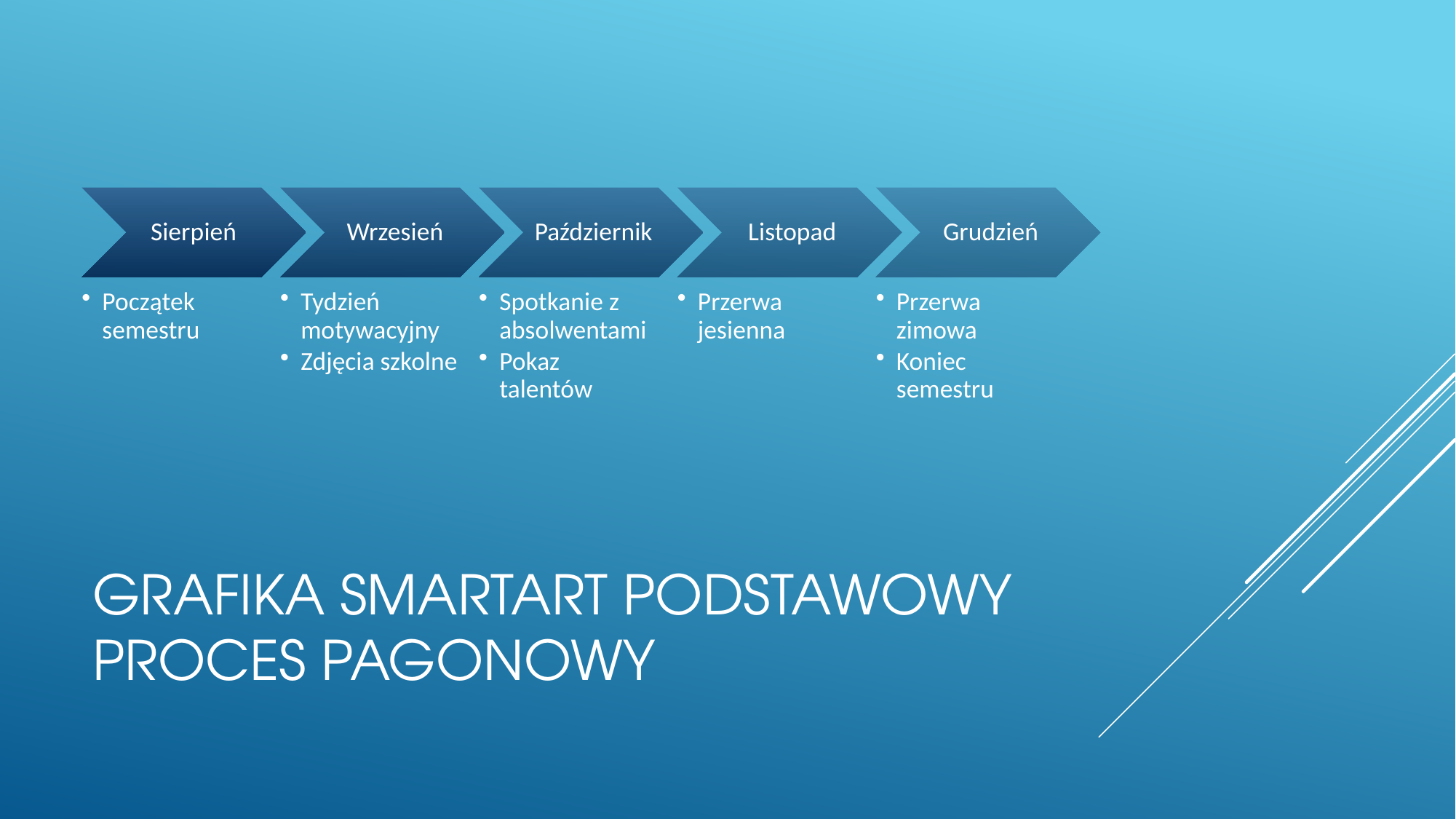

Sierpień
Początek semestru
Wrzesień
Tydzień motywacyjny
Zdjęcia szkolne
Październik
Spotkanie z absolwentami
Pokaz talentów
Listopad
Przerwa jesienna
Grudzień
Przerwa zimowa
Koniec semestru
# Grafika SmartArt Podstawowy proces pagonowy